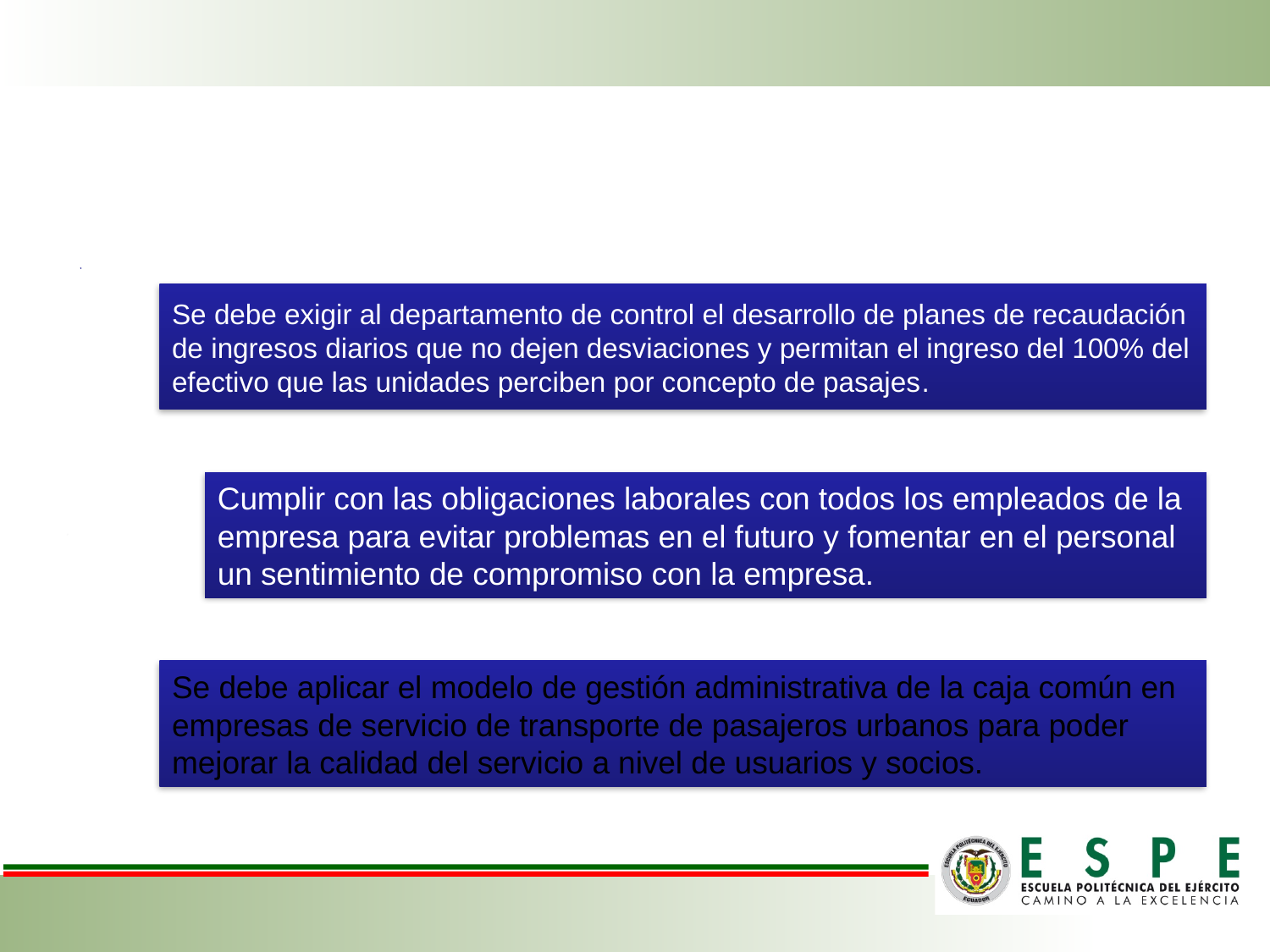

Se debe exigir al departamento de control el desarrollo de planes de recaudación de ingresos diarios que no dejen desviaciones y permitan el ingreso del 100% del efectivo que las unidades perciben por concepto de pasajes.
Cumplir con las obligaciones laborales con todos los empleados de la empresa para evitar problemas en el futuro y fomentar en el personal un sentimiento de compromiso con la empresa.
Se debe aplicar el modelo de gestión administrativa de la caja común en empresas de servicio de transporte de pasajeros urbanos para poder mejorar la calidad del servicio a nivel de usuarios y socios.